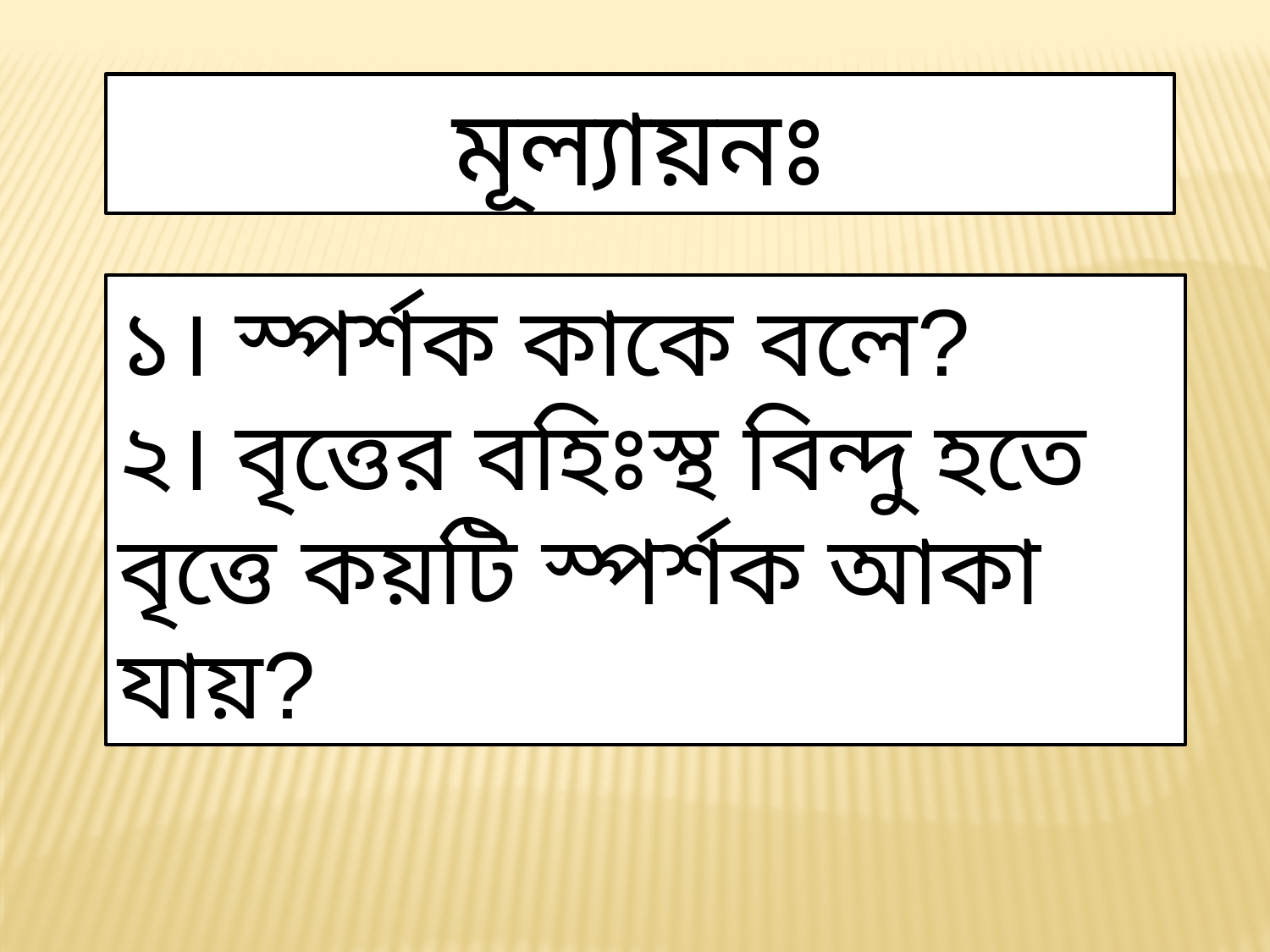

মূল্যায়নঃ
১। স্পর্শক কাকে বলে?
২। বৃত্তের বহিঃস্থ বিন্দু হতে বৃত্তে কয়টি স্পর্শক আকা যায়?